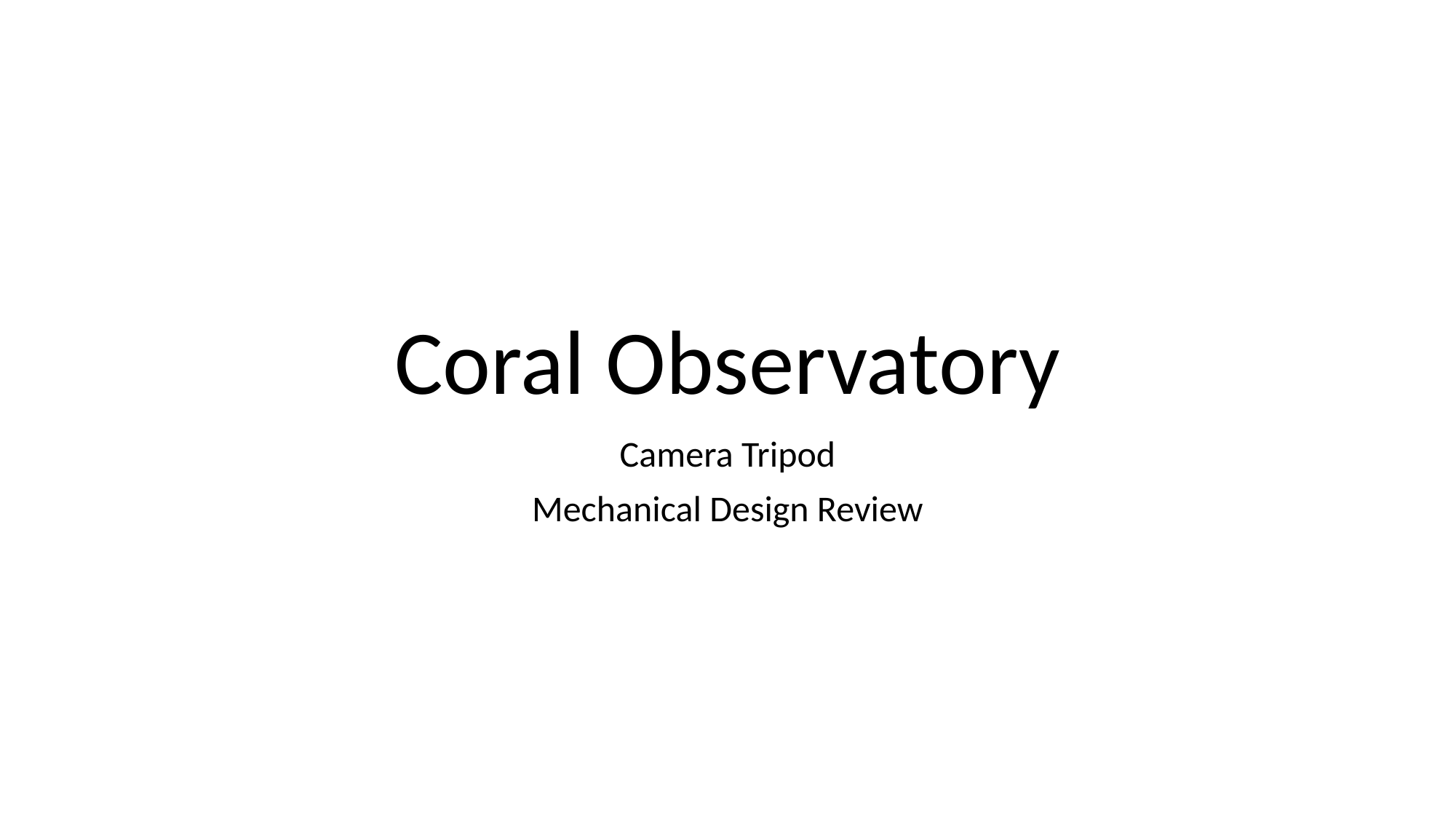

# Coral Observatory
Camera Tripod
Mechanical Design Review